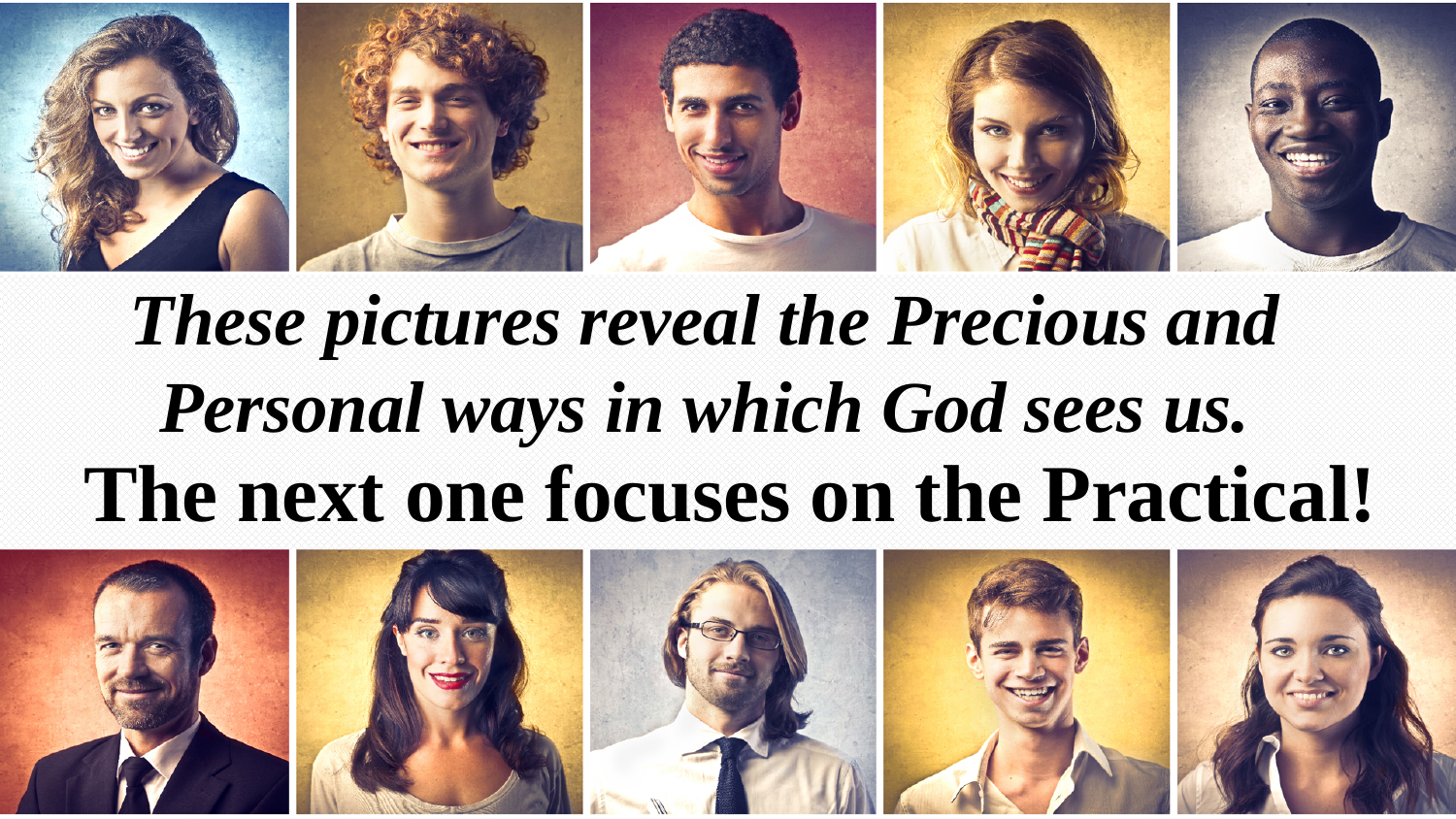

These pictures reveal the Precious and Personal ways in which God sees us.
The next one focuses on the Practical!